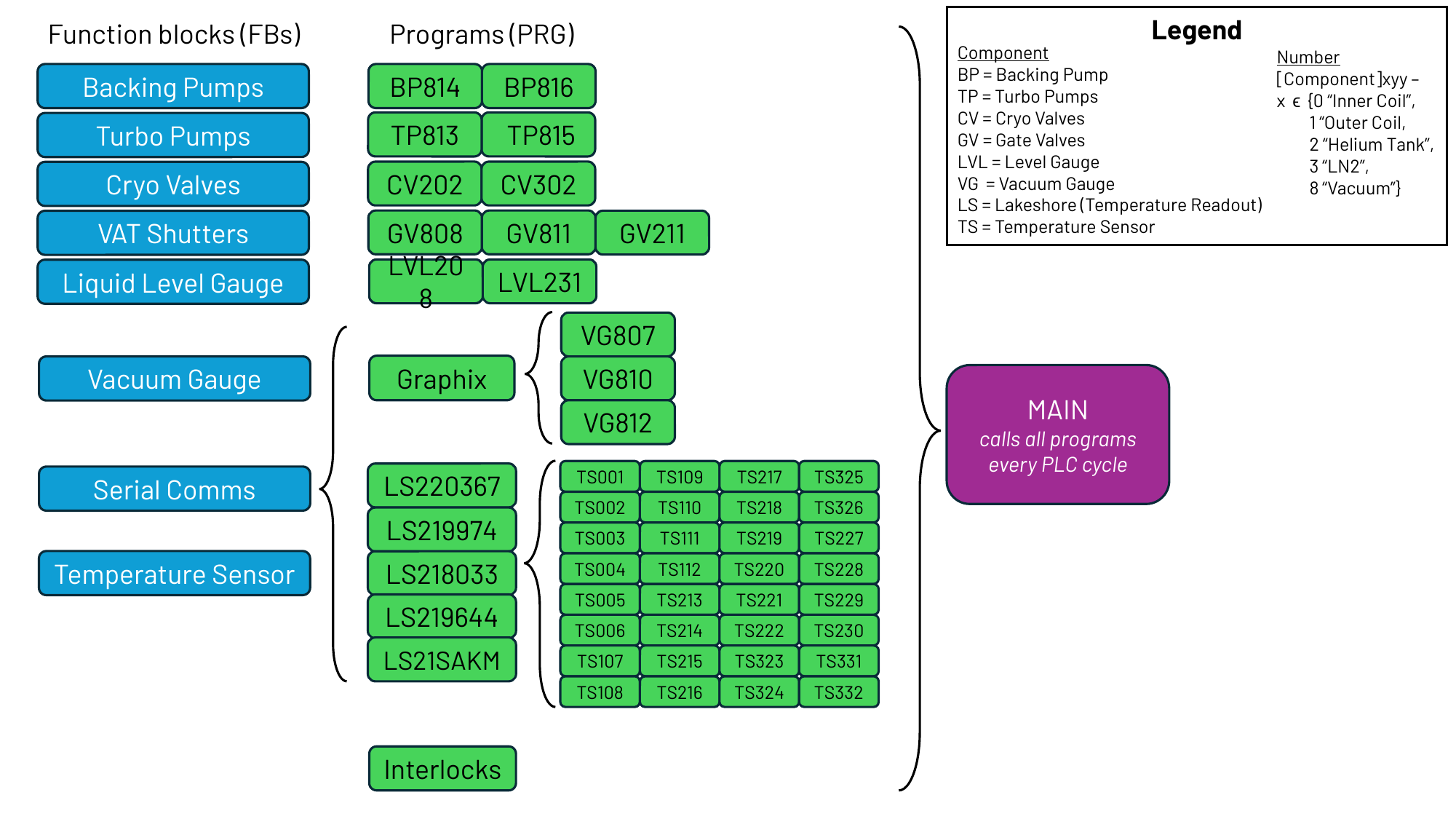

Legend
Component
BP = Backing Pump
TP = Turbo Pumps
CV = Cryo Valves
GV = Gate Valves
LVL = Level Gauge
VG  = Vacuum Gauge
LS = Lakeshore (Temperature Readout)
TS = Temperature Sensor
Number
[Component]xyy –
x  ϵ  {0 “Inner Coil”,
         1 “Outer Coil,
         2 “Helium Tank”,
         3 “LN2”,
         8 “Vacuum”}
Function blocks (FBs)
Programs (PRG)

MAIN
calls all programs every PLC cycle
Backing Pumps
BP814
BP816
TP813
 TP815
CV202
CV302
GV808
GV811
GV211
LVL208
LVL231
Turbo Pumps
Cryo Valves
VAT Shutters
Liquid Level Gauge

VG807
VG810
VG812

Graphix
LS220367
LS219974
LS218033
LS219644
LS21SAKM
Interlocks
Vacuum Gauge

TS001
TS109
TS217
TS325
TS002
TS110
TS218
TS326
TS003
TS111
TS219
TS227
TS004
TS112
TS220
TS228
TS005
TS213
TS221
TS229
TS006
TS214
TS222
TS230
TS107
TS215
TS323
TS331
TS108
TS216
TS324
TS332
Serial Comms
Temperature Sensor